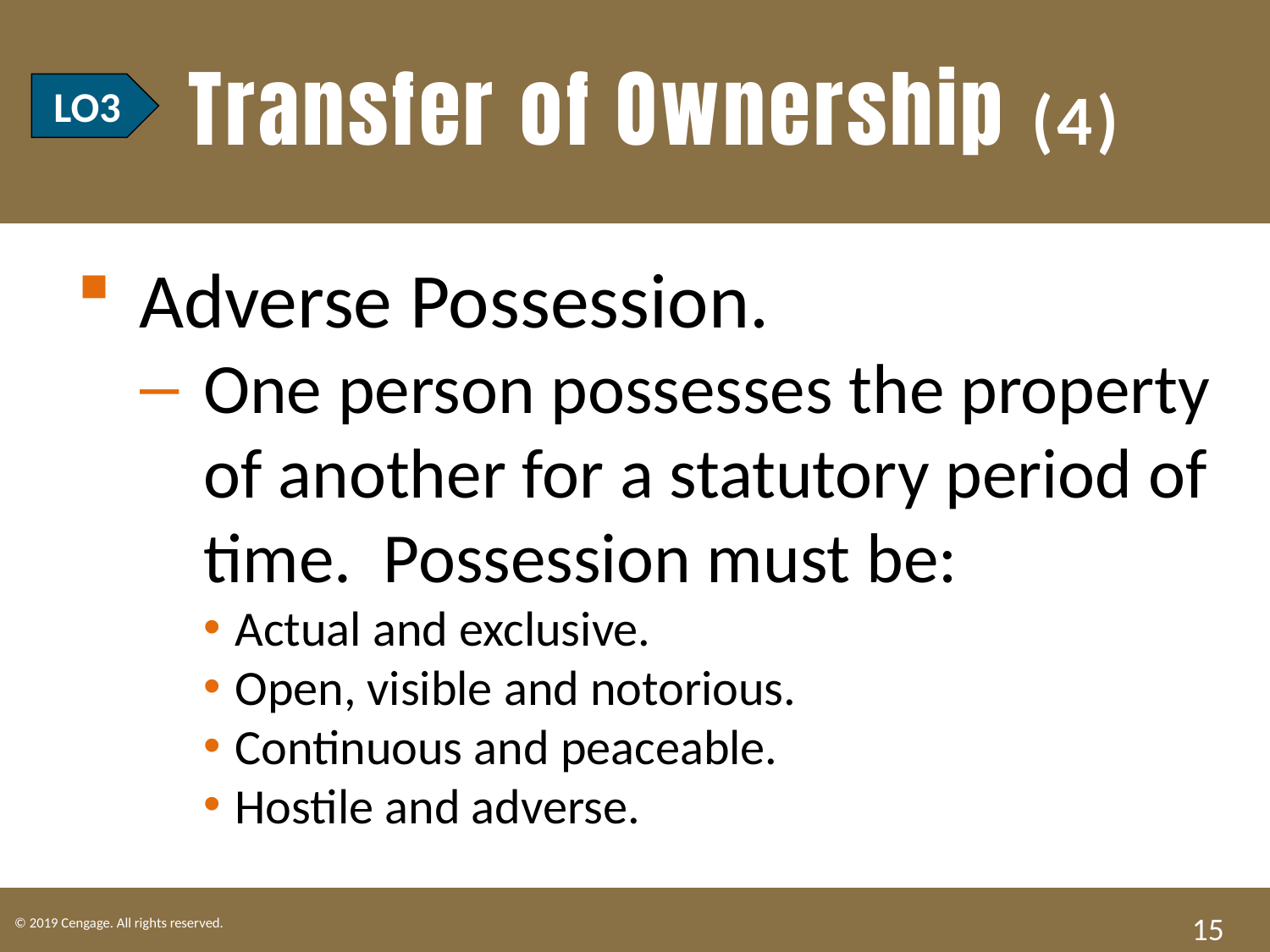

# LO3 Transfer of Ownership (4)
LO3
Adverse Possession.
One person possesses the property of another for a statutory period of time.  Possession must be:
Actual and exclusive.
Open, visible and notorious.
Continuous and peaceable.
Hostile and adverse.
15